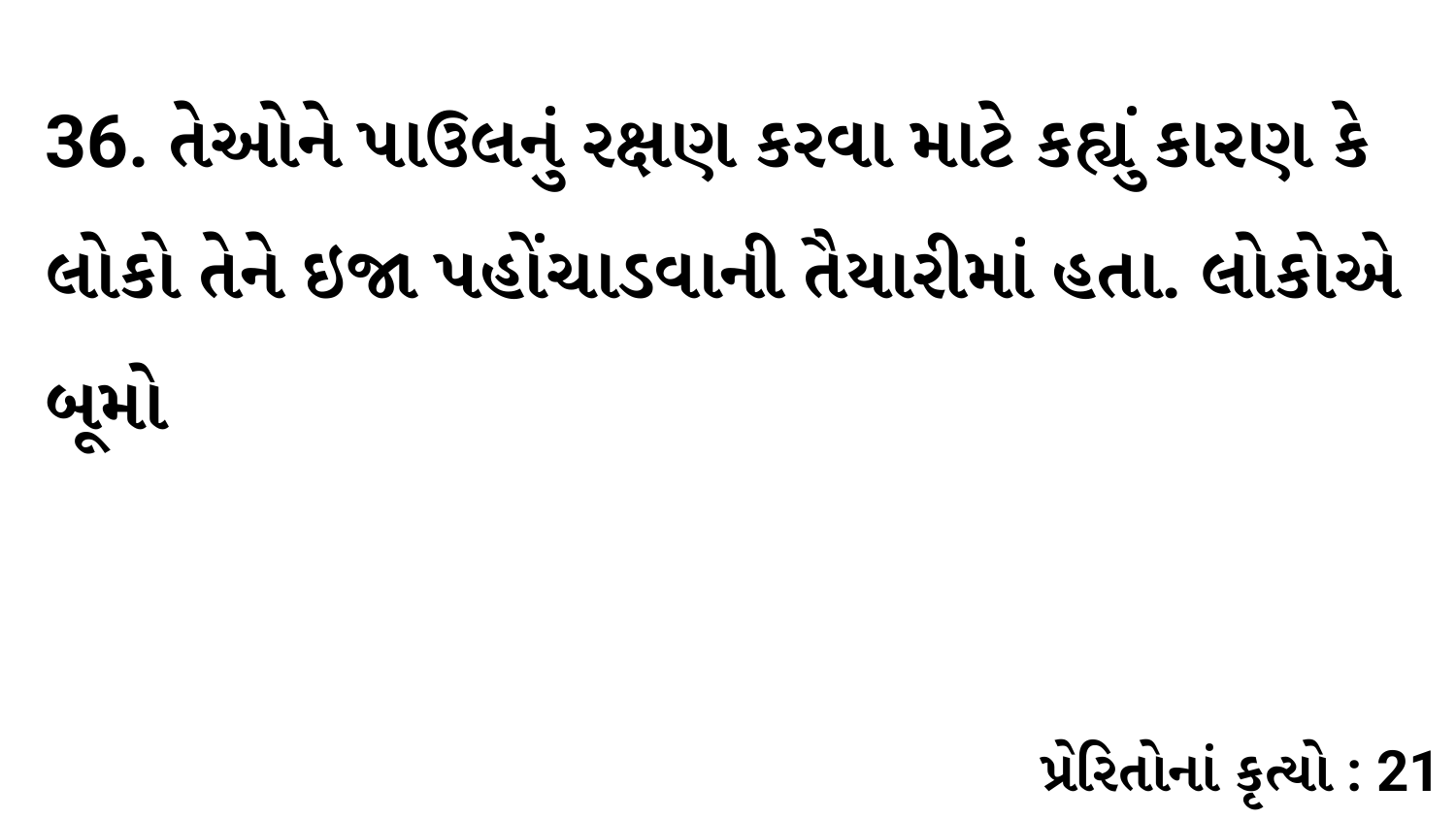

36. તેઓને પાઉલનું રક્ષણ કરવા માટે કહ્યું કારણ કે લોકો તેને ઇજા પહોંચાડવાની તૈયારીમાં હતા. લોકોએ બૂમો
પ્રેરિતોનાં કૃત્યો : 21